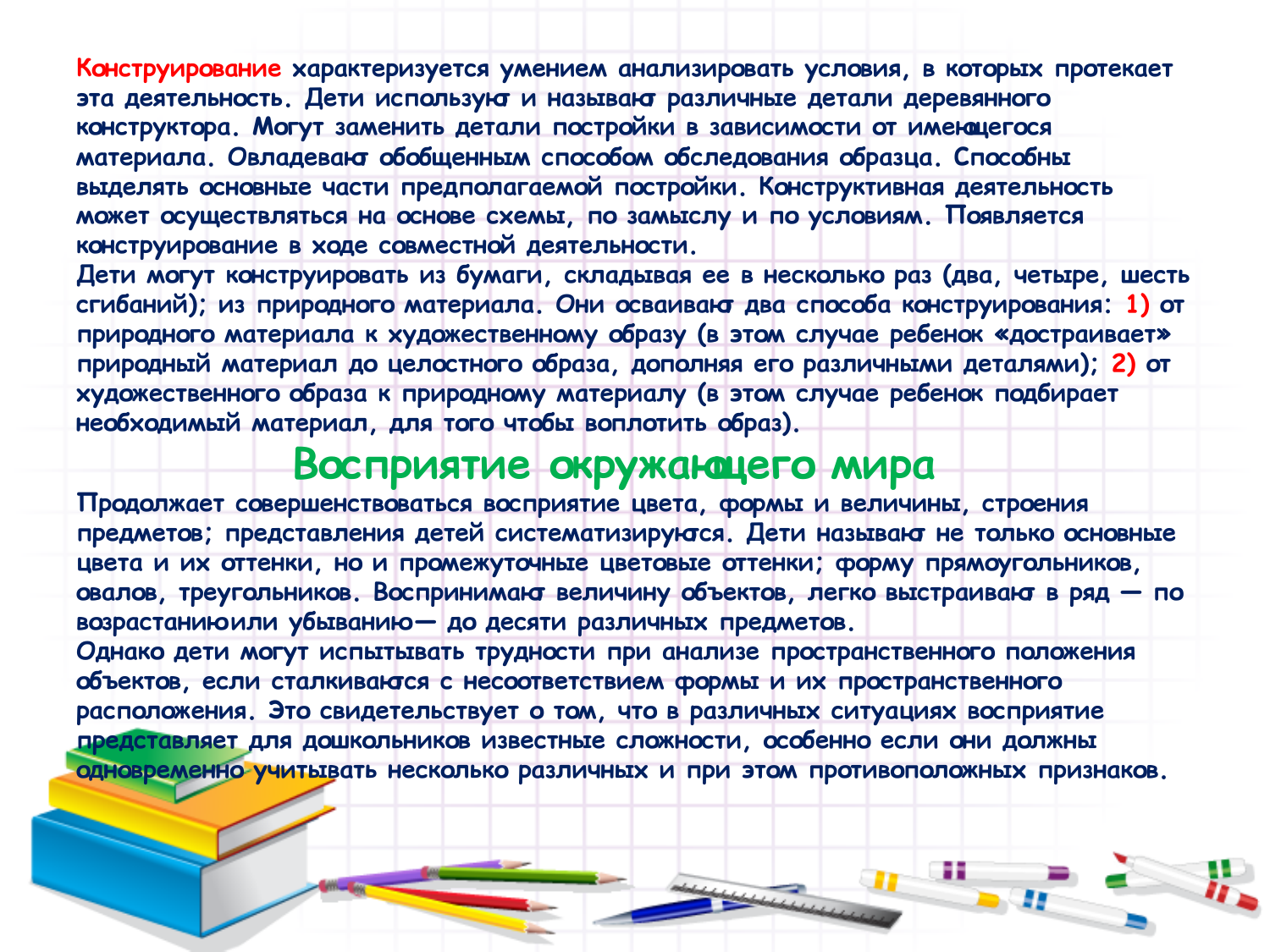

# Конструирование характеризуется умением анализировать условия, в которых протекает эта деятельность. Дети используют и называют различные детали деревянного конструктора. Могут заменить детали постройки в зависимости от имеющегося материала. Овладевают обобщенным способом обследования образца. Способны выделять основные части предполагаемой постройки. Конструктивная деятельность может осуществляться на основе схемы, по замыслу и по условиям. Появляется конструирование в ходе совместной деятельности. Дети могут конструировать из бумаги, складывая ее в несколько раз (два, четыре, шесть сгибаний); из природного материала. Они осваивают два способа конструирования: 1) от природного материала к художественному образу (в этом случае ребенок «достраивает» природный материал до целостного образа, дополняя его различными деталями); 2) от художественного образа к природному материалу (в этом случае ребенок подбирает необходимый материал, для того чтобы воплотить образ). Восприятие окружающего мира Продолжает совершенствоваться восприятие цвета, формы и величины, строения предметов; представления детей систематизируются. Дети называют не только основные цвета и их оттенки, но и промежуточные цветовые оттенки; форму прямоугольников, овалов, треугольников. Воспринимают величину объектов, легко выстраивают в ряд — по возрастанию или убыванию — до десяти различных предметов. Однако дети могут испытывать трудности при анализе пространственного положения объектов, если сталкиваются с несоответствием формы и их пространственного расположения. Это свидетельствует о том, что в различных ситуациях восприятие представляет для дошкольников известные сложности, особенно если они должны одновременно учитывать несколько различных и при этом противоположных признаков.